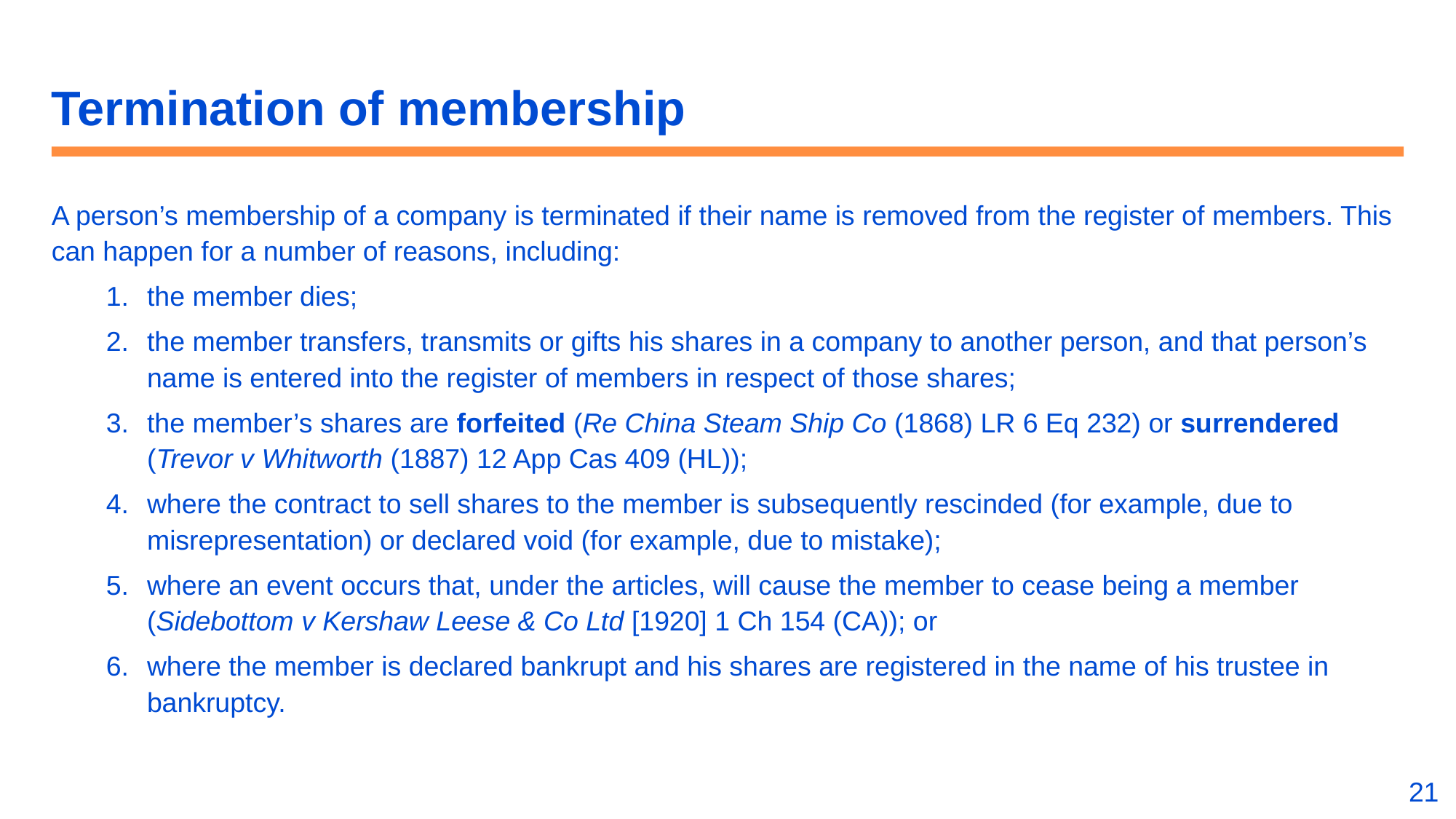

# Termination of membership
A person’s membership of a company is terminated if their name is removed from the register of members. This can happen for a number of reasons, including:
the member dies;
the member transfers, transmits or gifts his shares in a company to another person, and that person’s name is entered into the register of members in respect of those shares;
the member’s shares are forfeited (Re China Steam Ship Co (1868) LR 6 Eq 232) or surrendered (Trevor v Whitworth (1887) 12 App Cas 409 (HL));
where the contract to sell shares to the member is subsequently rescinded (for example, due to misrepresentation) or declared void (for example, due to mistake);
where an event occurs that, under the articles, will cause the member to cease being a member (Sidebottom v Kershaw Leese & Co Ltd [1920] 1 Ch 154 (CA)); or
where the member is declared bankrupt and his shares are registered in the name of his trustee in bankruptcy.